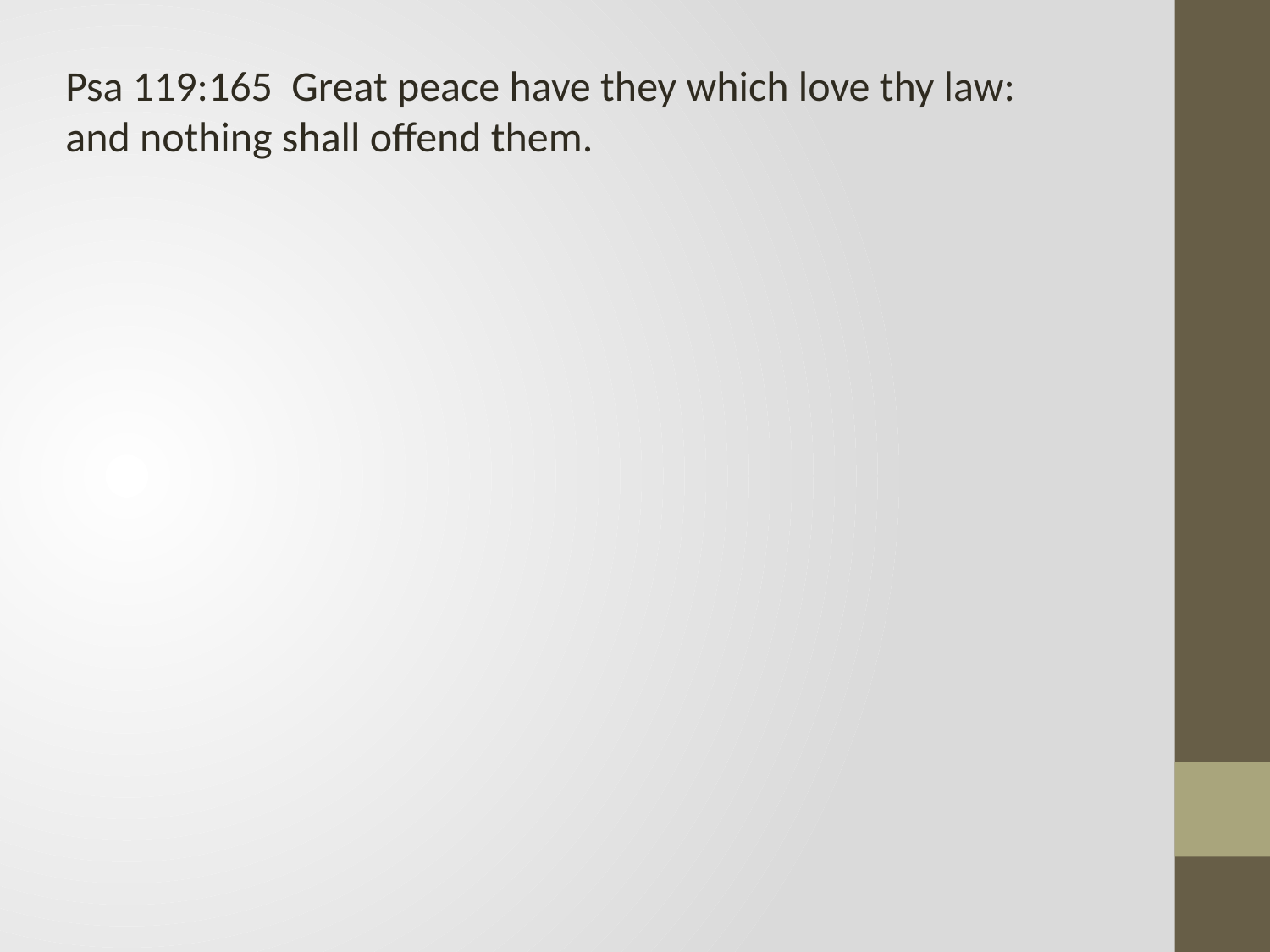

Psa 119:165  Great peace have they which love thy law: and nothing shall offend them.